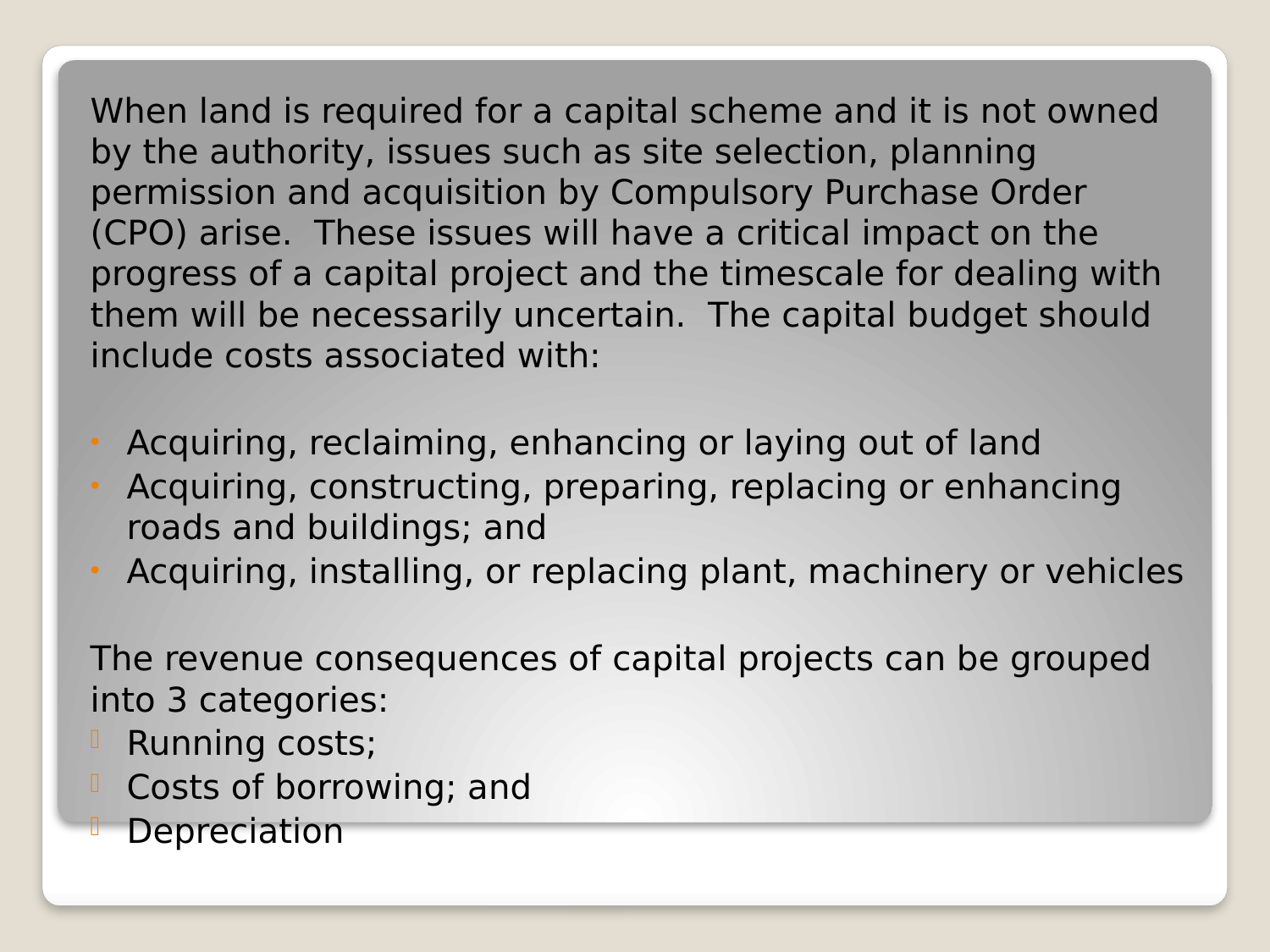

When land is required for a capital scheme and it is not owned by the authority, issues such as site selection, planning permission and acquisition by Compulsory Purchase Order (CPO) arise.  These issues will have a critical impact on the progress of a capital project and the timescale for dealing with them will be necessarily uncertain.  The capital budget should include costs associated with:

Acquiring, reclaiming, enhancing or laying out of land
Acquiring, constructing, preparing, replacing or enhancing roads and buildings; and
Acquiring, installing, or replacing plant, machinery or vehicles

The revenue consequences of capital projects can be grouped into 3 categories:
Running costs;
Costs of borrowing; and
Depreciation